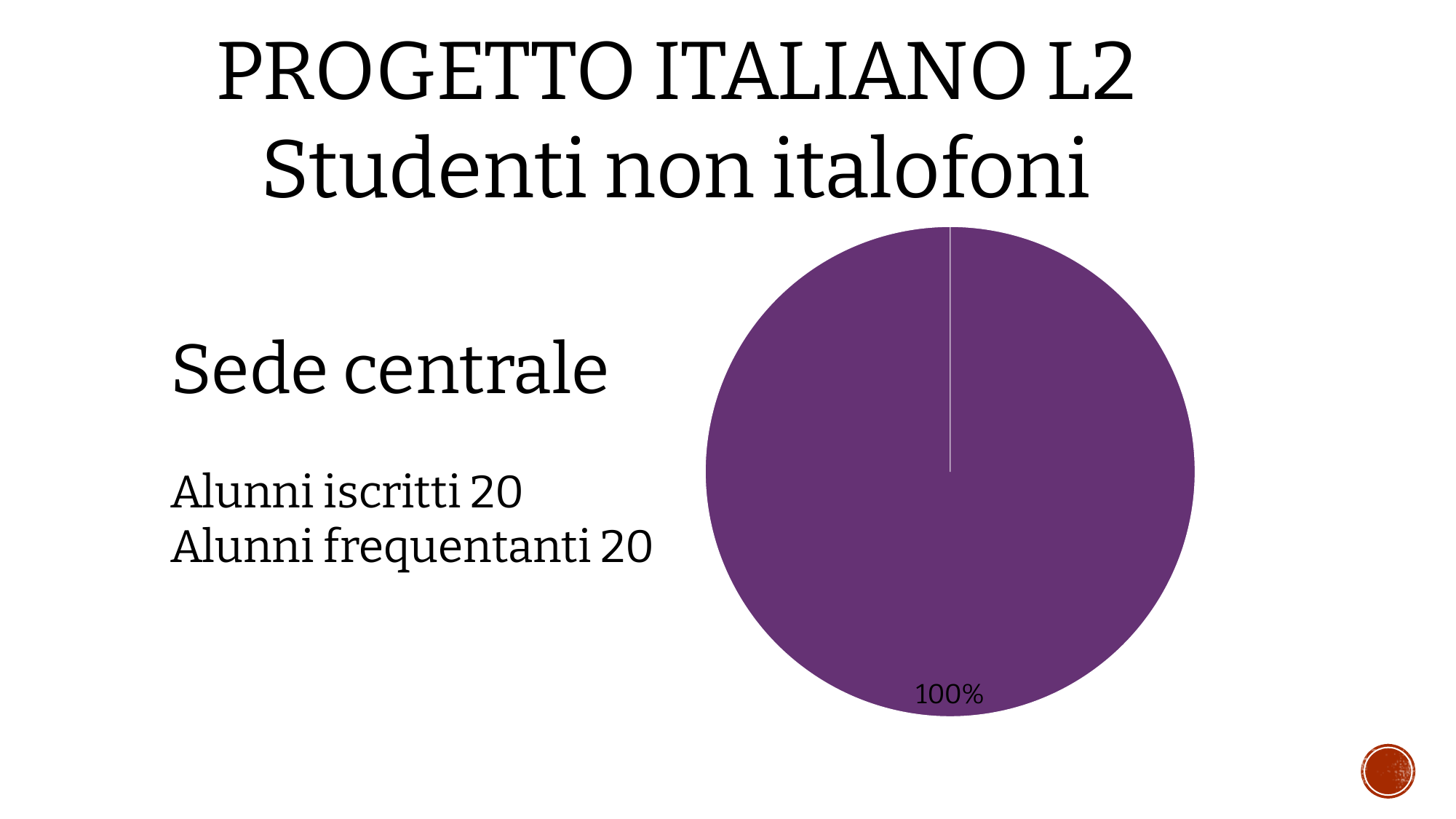

PROGETTO ITALIANO L2
Studenti non italofoni

[unsupported chart]

Sede centrale

Alunni iscritti 20
Alunni frequentanti 20